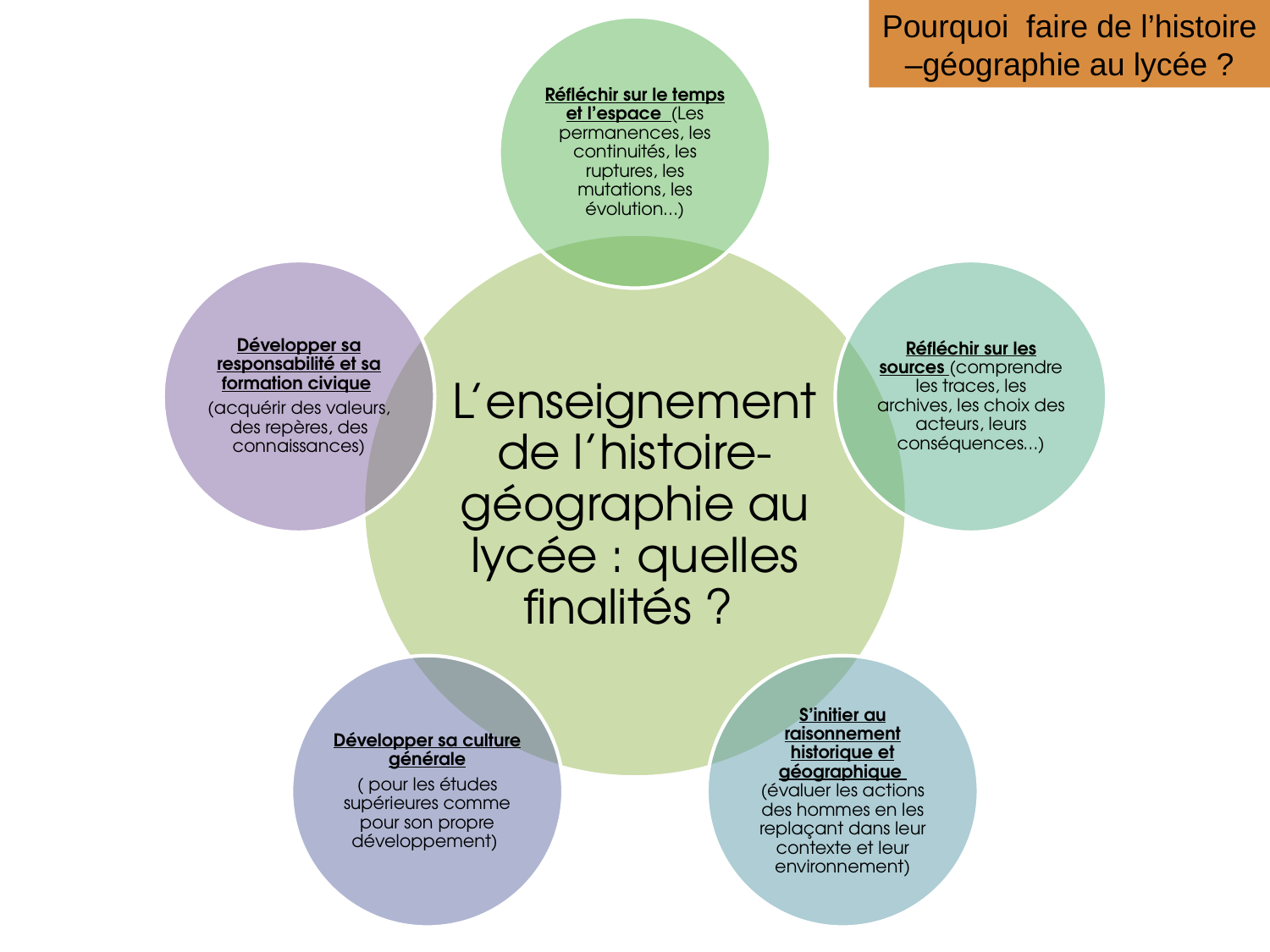

L’enseignement de l’histoire-géographie au lycée : quelles finalités ?
Réfléchir sur le temps et l’espace  (Les permanences, les continuités, les ruptures, les mutations, les évolution…)
Réfléchir sur les sources (comprendre les traces, les archives, les choix des acteurs, leurs conséquences…)
S’initier au raisonnement historique et géographique  (évaluer les actions des hommes en les replaçant dans leur contexte et leur environnement)
Développer sa culture générale
( pour les études supérieures comme pour son propre développement)
Développer sa responsabilité et sa formation civique
(acquérir des valeurs, des repères, des connaissances)
Pourquoi  faire de l’histoire –géographie au lycée ?